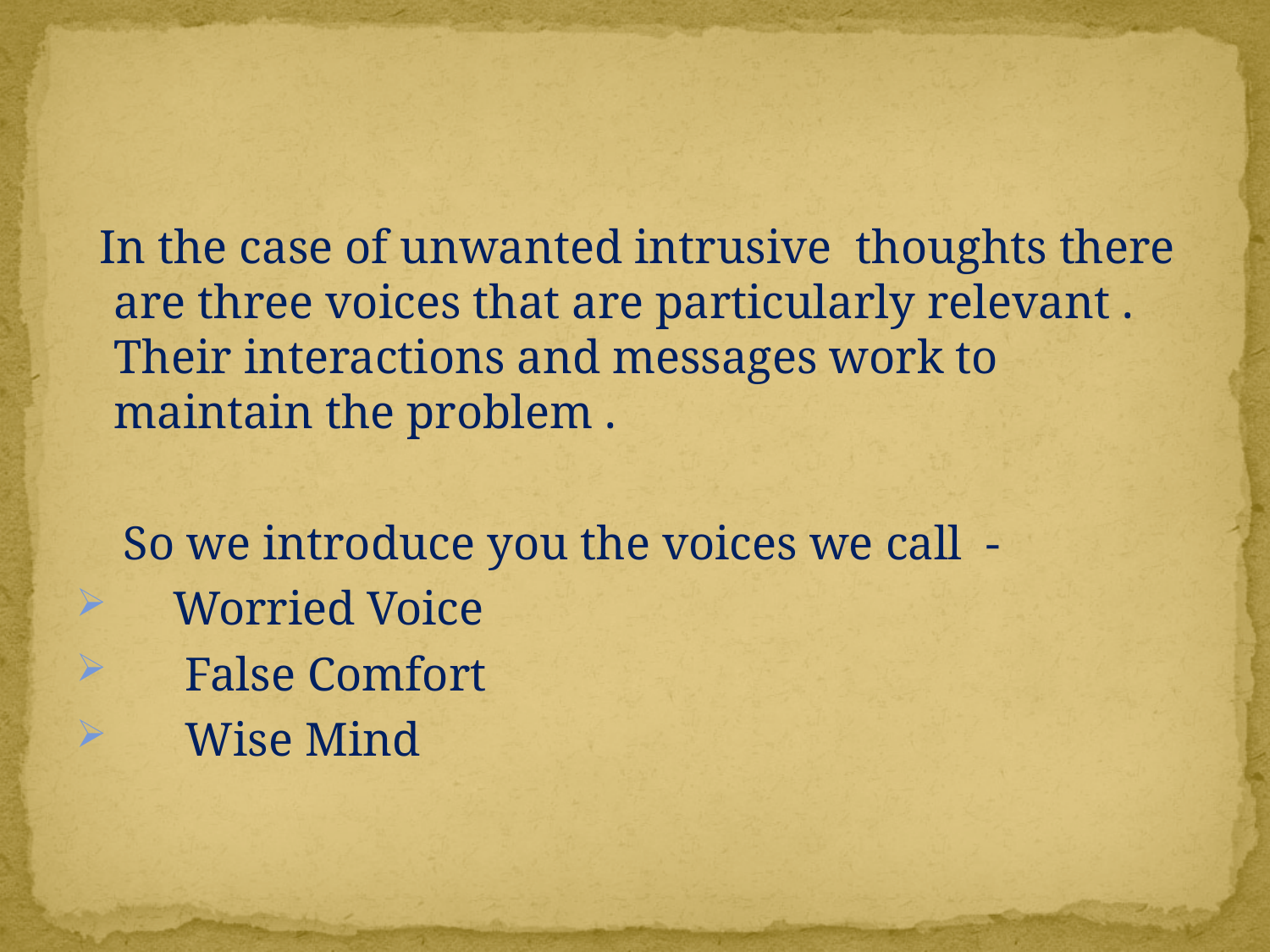

#
  In the case of unwanted intrusive  thoughts there are three voices that are particularly relevant . Their interactions and messages work to maintain the problem .

    So we introduce you the voices we call  -
     Worried Voice
      False Comfort
      Wise Mind